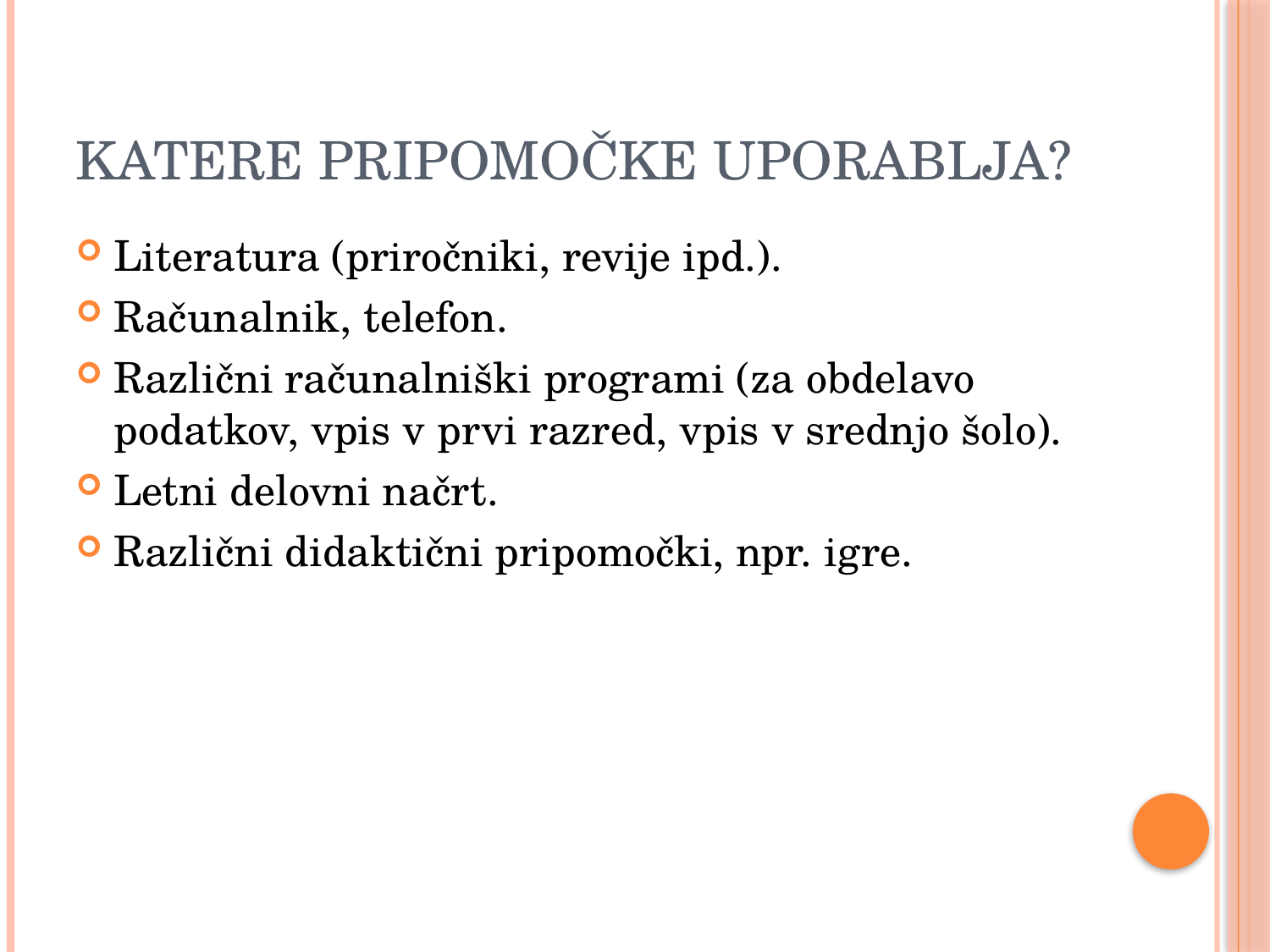

# Katere pripomočke uporablja?
Literatura (priročniki, revije ipd.).
Računalnik, telefon.
Različni računalniški programi (za obdelavo podatkov, vpis v prvi razred, vpis v srednjo šolo).
Letni delovni načrt.
Različni didaktični pripomočki, npr. igre.